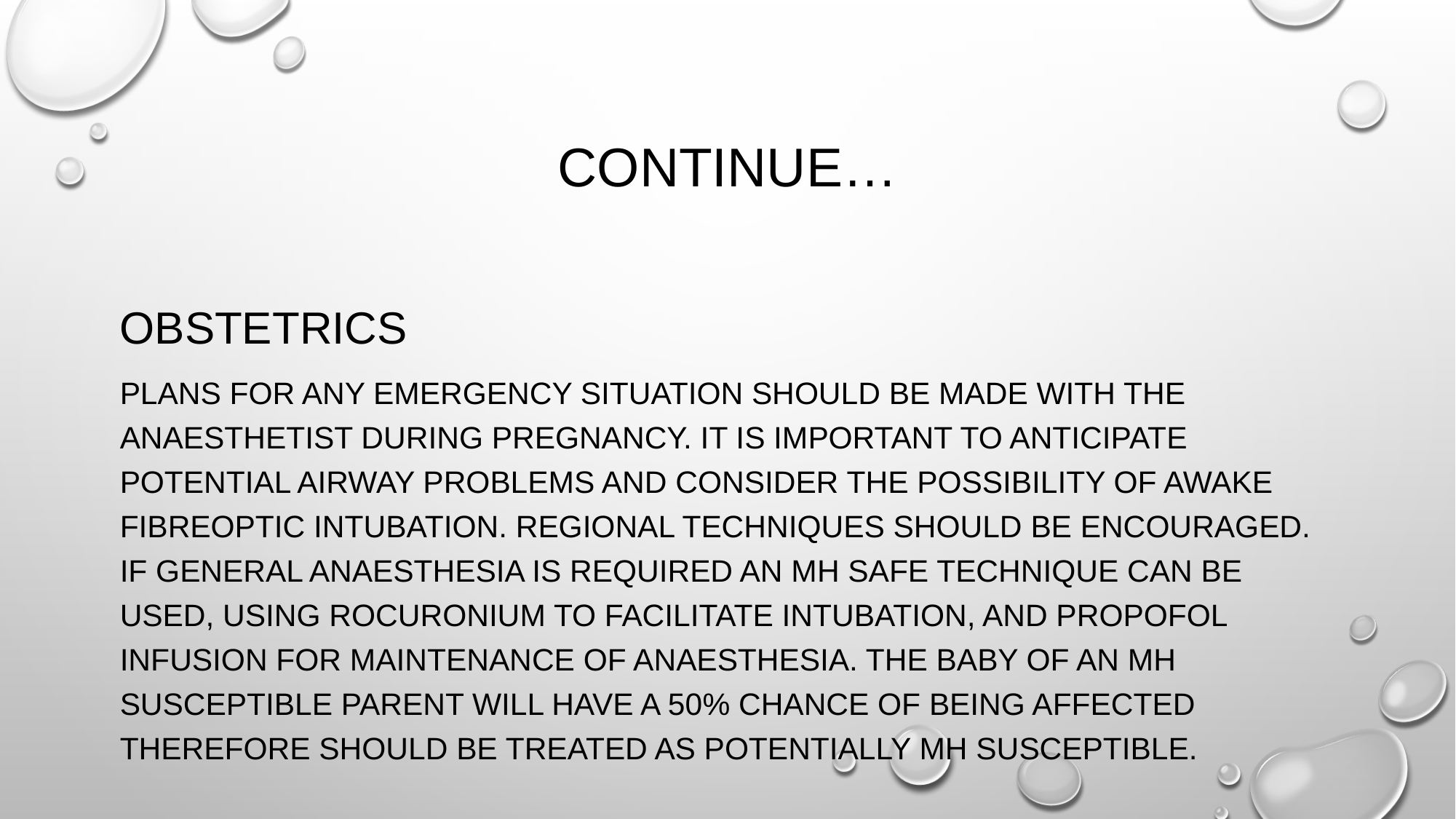

# CONTINUE…
Obstetrics
Plans for any emergency situation should be made with the anaesthetist during pregnancy. It is important to anticipate potential airway problems and consider the possibility of awake fibreoptic intubation. Regional techniques should be encouraged. If general anaesthesia is required an MH safe technique can be used, using rocuronium to facilitate intubation, and propofol infusion for maintenance of anaesthesia. The baby of an MH susceptible parent will have a 50% chance of being affected therefore should be treated as potentially MH susceptible.